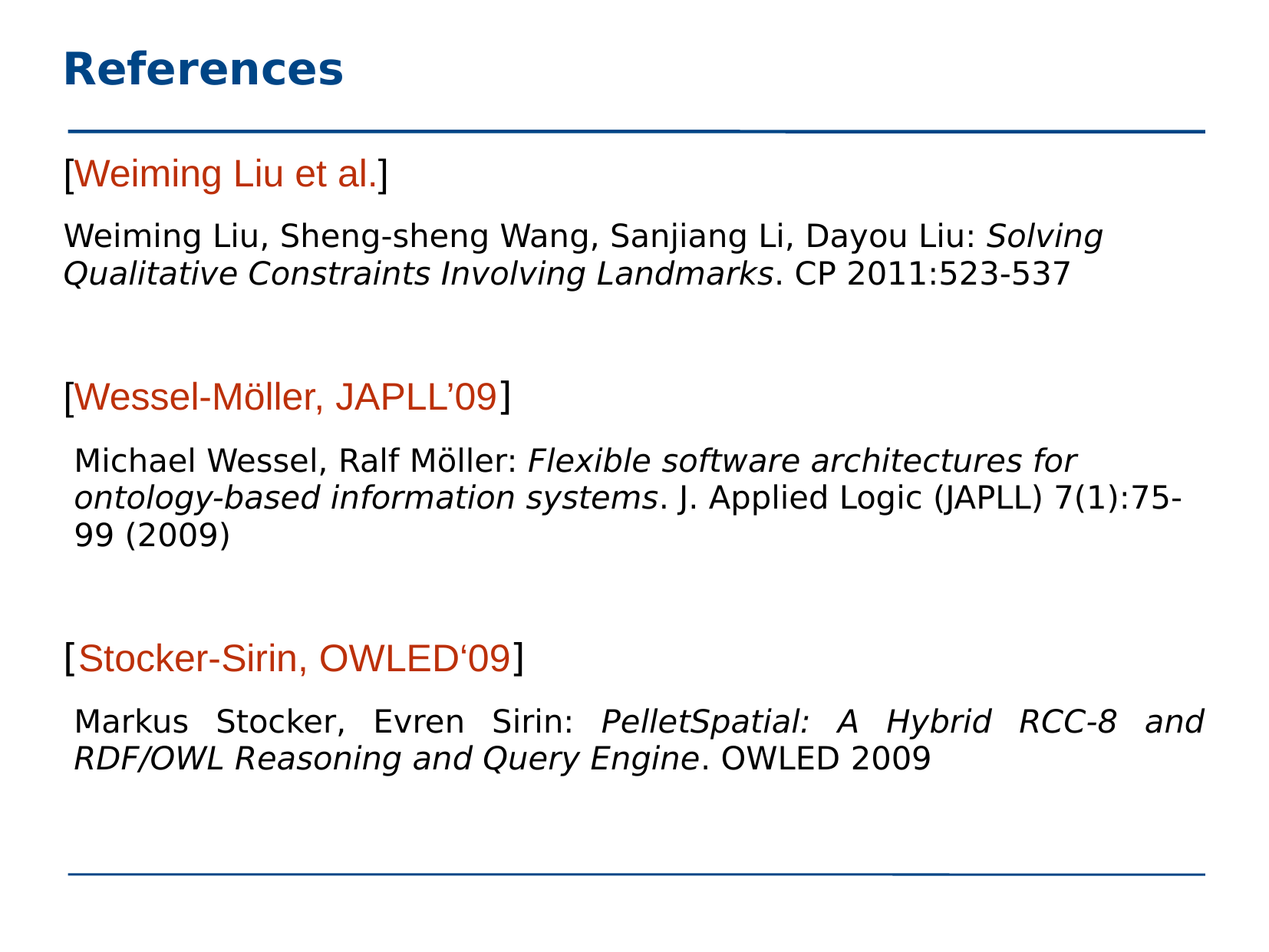

# References
[Weiming Liu et al.]
Weiming Liu, Sheng-sheng Wang, Sanjiang Li, Dayou Liu: Solving Qualitative Constraints Involving Landmarks. CP 2011:523-537

[Wessel-Möller, JAPLL’09]
Michael Wessel, Ralf Möller: Flexible software architectures for ontology-based information systems. J. Applied Logic (JAPLL) 7(1):75-99 (2009)

[Stocker-Sirin, OWLED‘09]
Markus Stocker, Evren Sirin: PelletSpatial: A Hybrid RCC-8 and RDF/OWL Reasoning and Query Engine. OWLED 2009